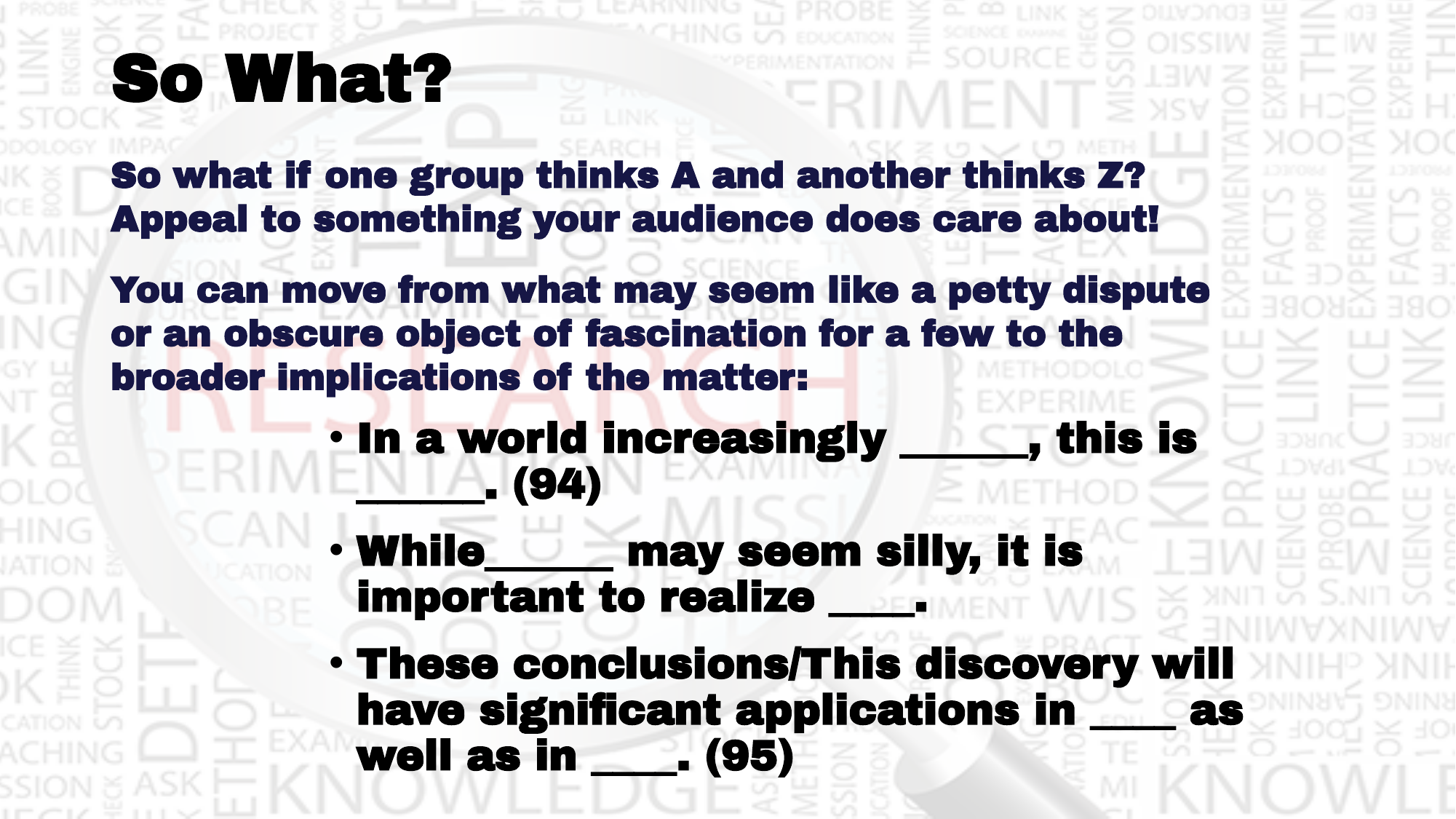

# So What?
So what if one group thinks A and another thinks Z?
Appeal to something your audience does care about!
You can move from what may seem like a petty dispute or an obscure object of fascination for a few to the broader implications of the matter:
In a world increasingly ______, this is ______. (94)
While______ may seem silly, it is important to realize ____.
These conclusions/This discovery will have significant applications in ____ as well as in ____. (95)